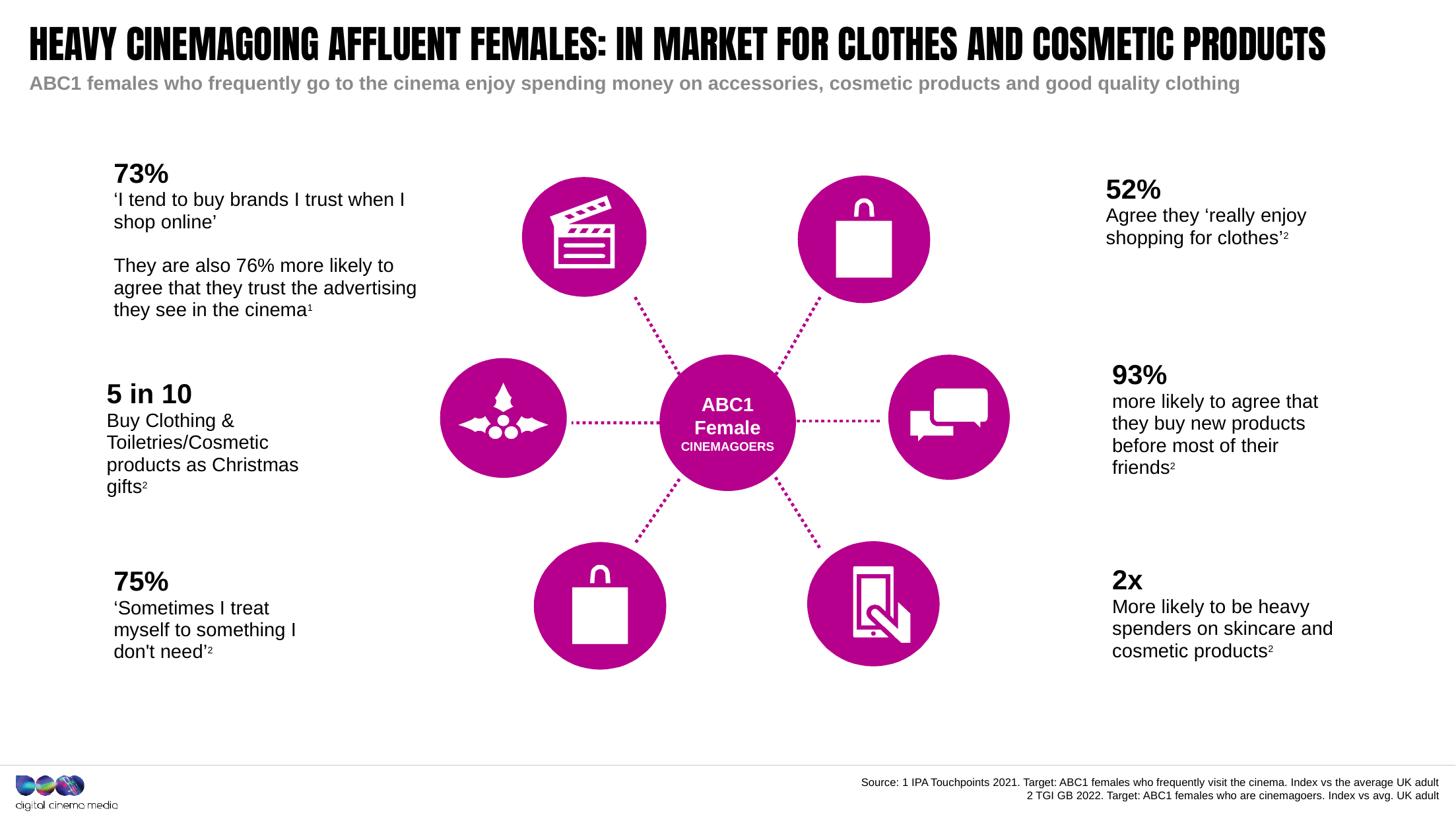

# Heavy cinemagoing AFFLUENT females: in market for clothes and cosmetic products
ABC1 females who frequently go to the cinema enjoy spending money on accessories, cosmetic products and good quality clothing
73%
‘I tend to buy brands I trust when I shop online’

They are also 76% more likely to agree that they trust the advertising they see in the cinema1

52%
Agree they ‘really enjoy shopping for clothes’2
ABC1 Female CINEMAGOERS

93%
more likely to agree that they buy new products before most of their friends2
5 in 10
Buy Clothing & Toiletries/Cosmetic products as Christmas gifts2

2x
More likely to be heavy spenders on skincare and cosmetic products2
75%
‘Sometimes I treat myself to something I don't need’2
Source: 1 IPA Touchpoints 2021. Target: ABC1 females who frequently visit the cinema. Index vs the average UK adult
2 TGI GB 2022. Target: ABC1 females who are cinemagoers. Index vs avg. UK adult